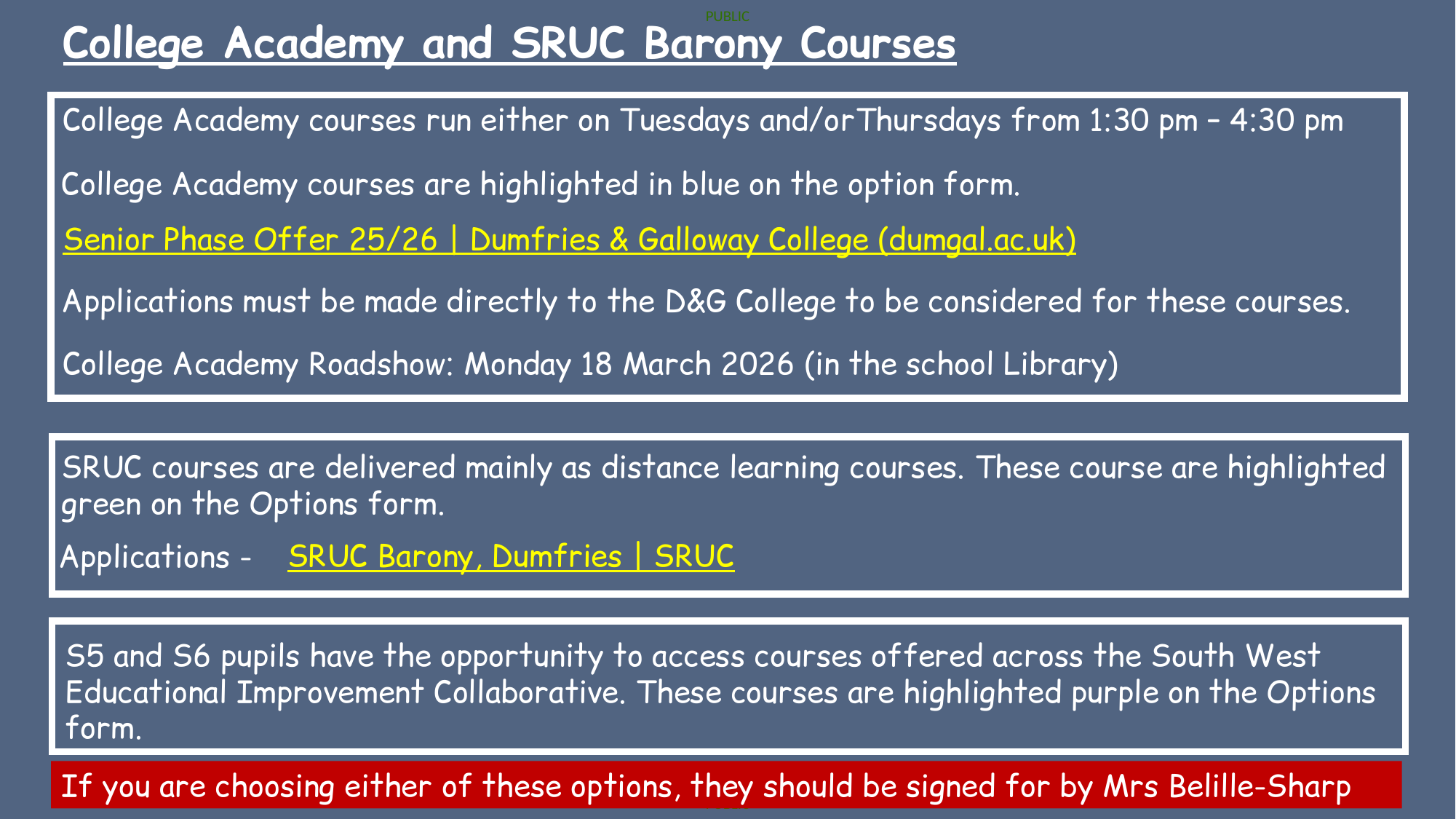

College Academy and SRUC Barony Courses

College Academy courses run either on Tuesdays and/orThursdays from 1:30 pm – 4:30 pm
College Academy courses are highlighted in blue on the option form.
Senior Phase Offer 25/26 | Dumfries & Galloway College (dumgal.ac.uk)
Applications must be made directly to the D&G College to be considered for these courses.
College Academy Roadshow: Monday 18 March 2026 (in the school Library)

SRUC courses are delivered mainly as distance learning courses. These course are highlighted green on the Options form.
SRUC Barony, Dumfries | SRUC
Applications -

S5 and S6 pupils have the opportunity to access courses offered across the South West Educational Improvement Collaborative. These courses are highlighted purple on the Options form.
If you are choosing either of these options, they should be signed for by Mrs Belille-Sharp